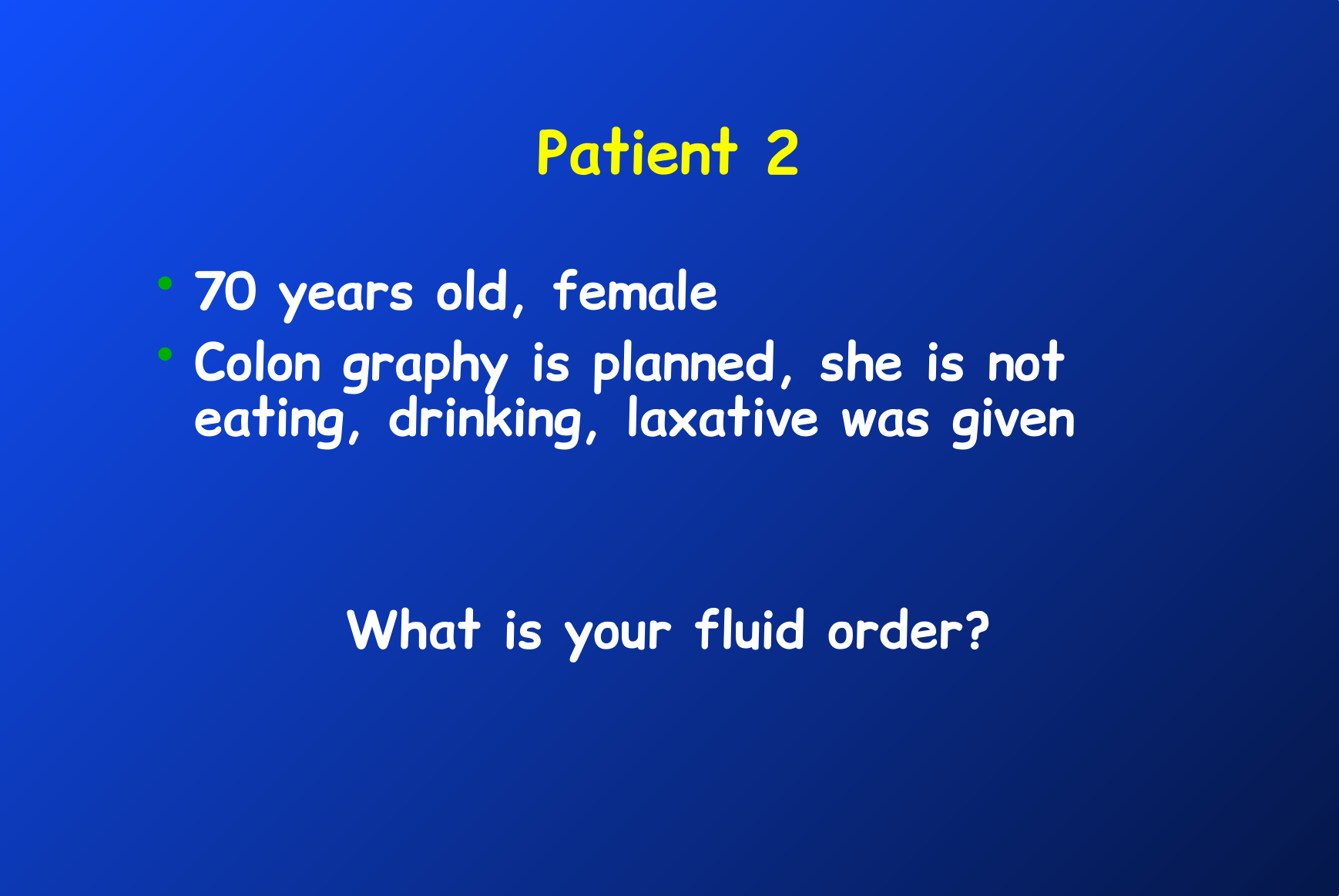

# Patient 2
70 years old, female
Colon graphy is planned, she is not eating, drinking, laxative was given

What is your fluid order?